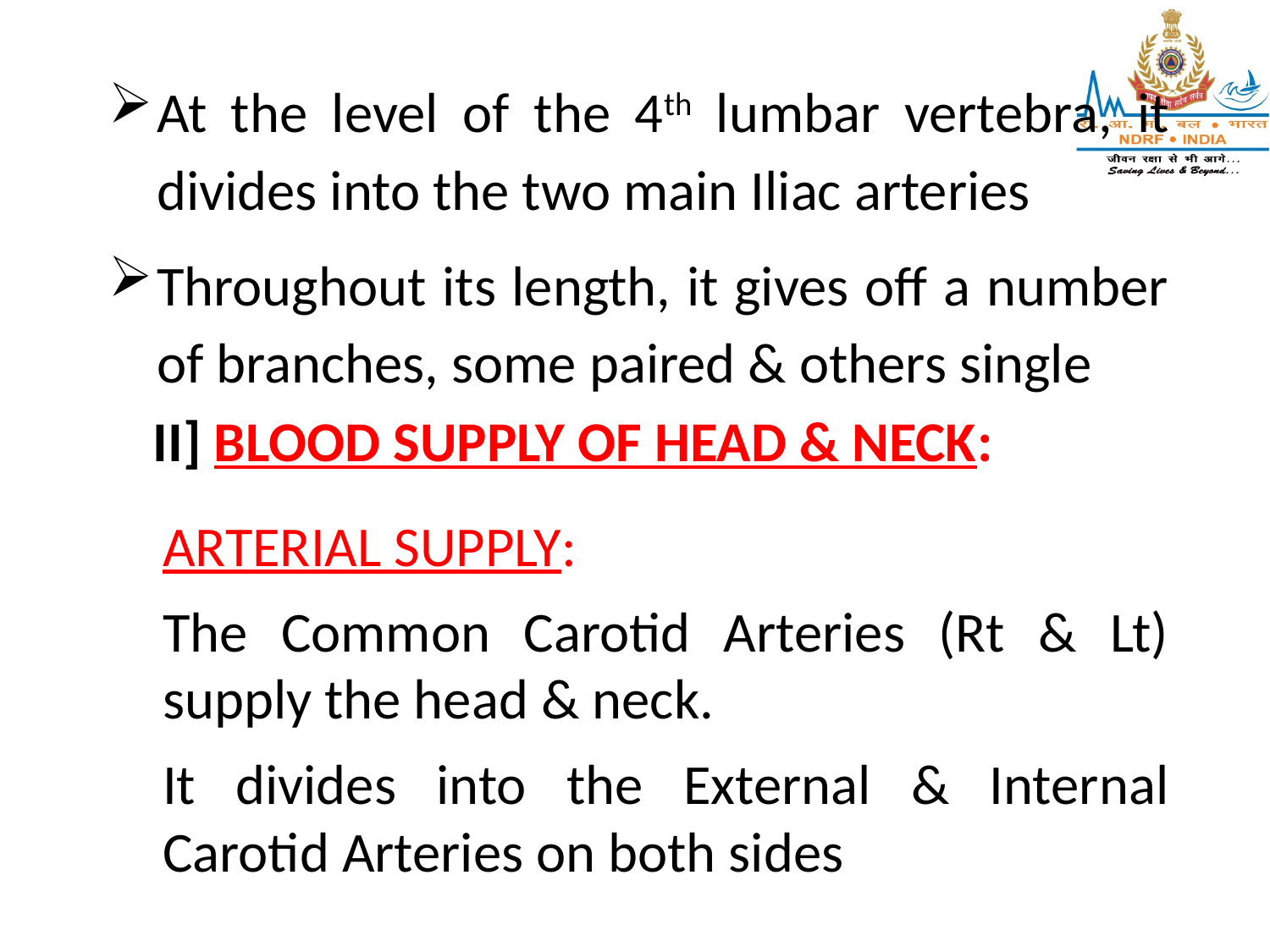

At the level of the 4th lumbar vertebra, it divides into the two main Iliac arteries
Throughout its length, it gives off a number of branches, some paired & others single
II] BLOOD SUPPLY OF HEAD & NECK:
ARTERIAL SUPPLY:
The Common Carotid Arteries (Rt & Lt) supply the head & neck.
It divides into the External & Internal Carotid Arteries on both sides